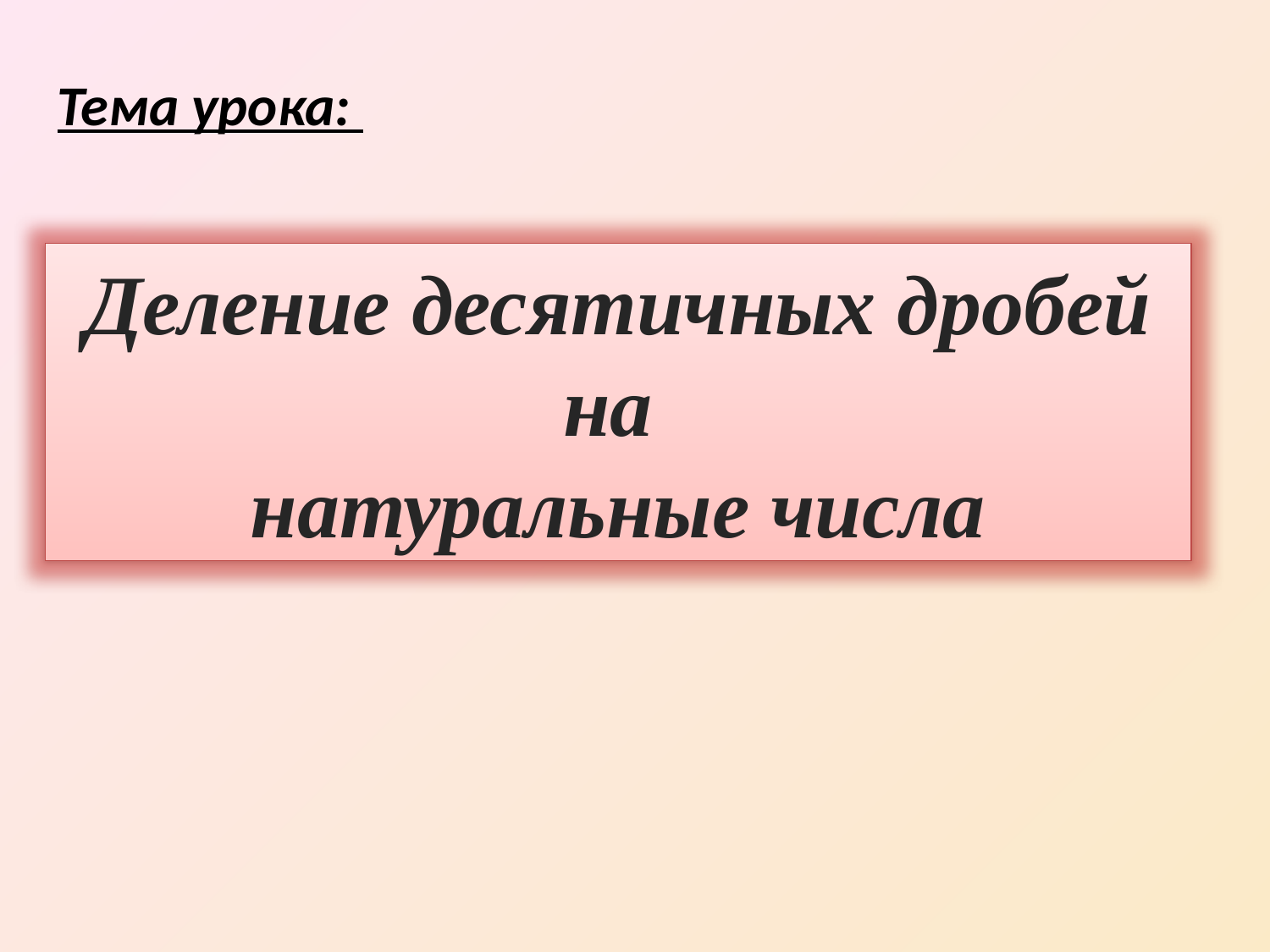

Тема урока:
Деление десятичных дробей на
натуральные числа